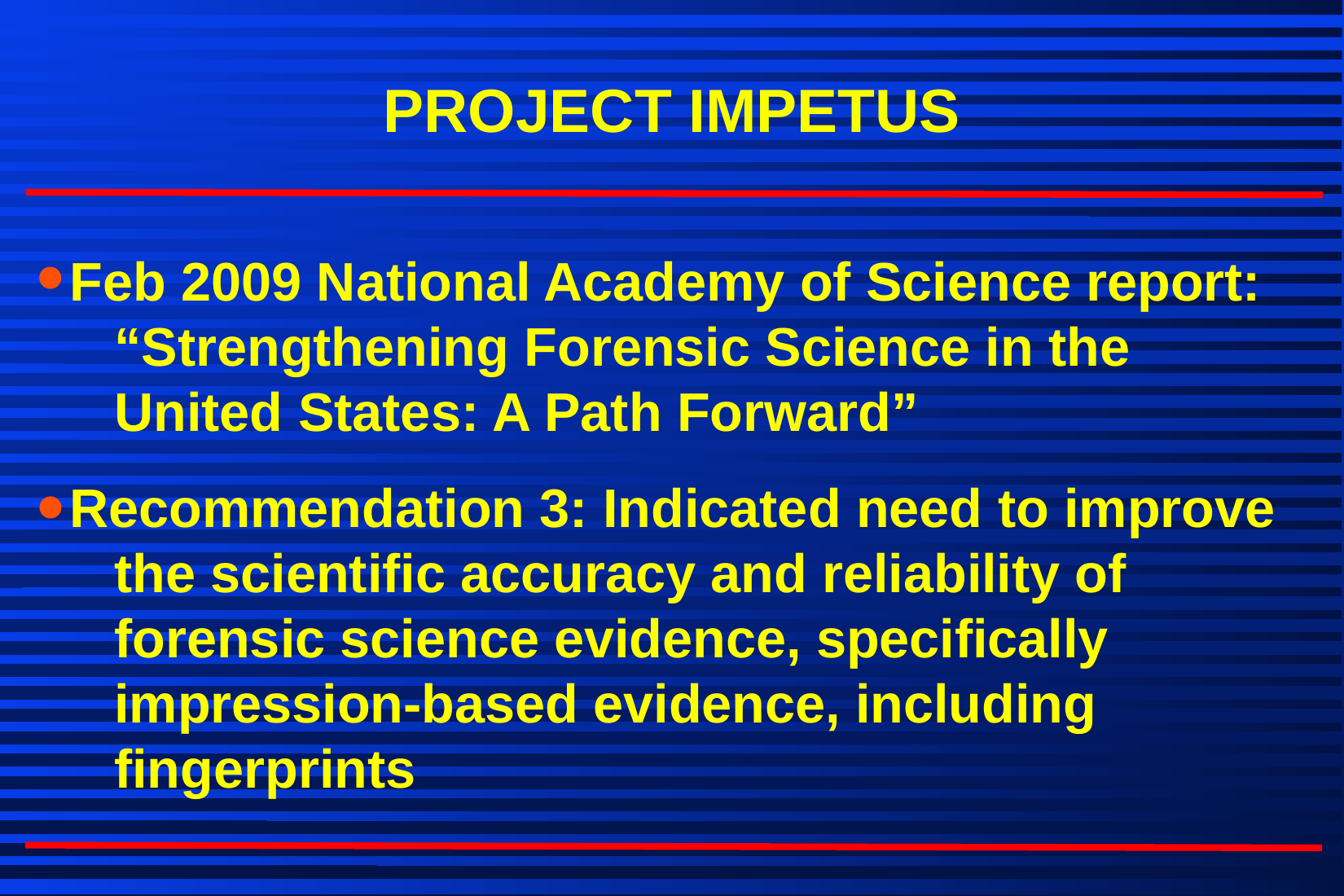

PROJECT IMPETUS

Feb 2009 National Academy of Science report: “Strengthening Forensic Science in the United States: A Path Forward”
Recommendation 3: Indicated need to improve the scientific accuracy and reliability of forensic science evidence, specifically impression-based evidence, including fingerprints